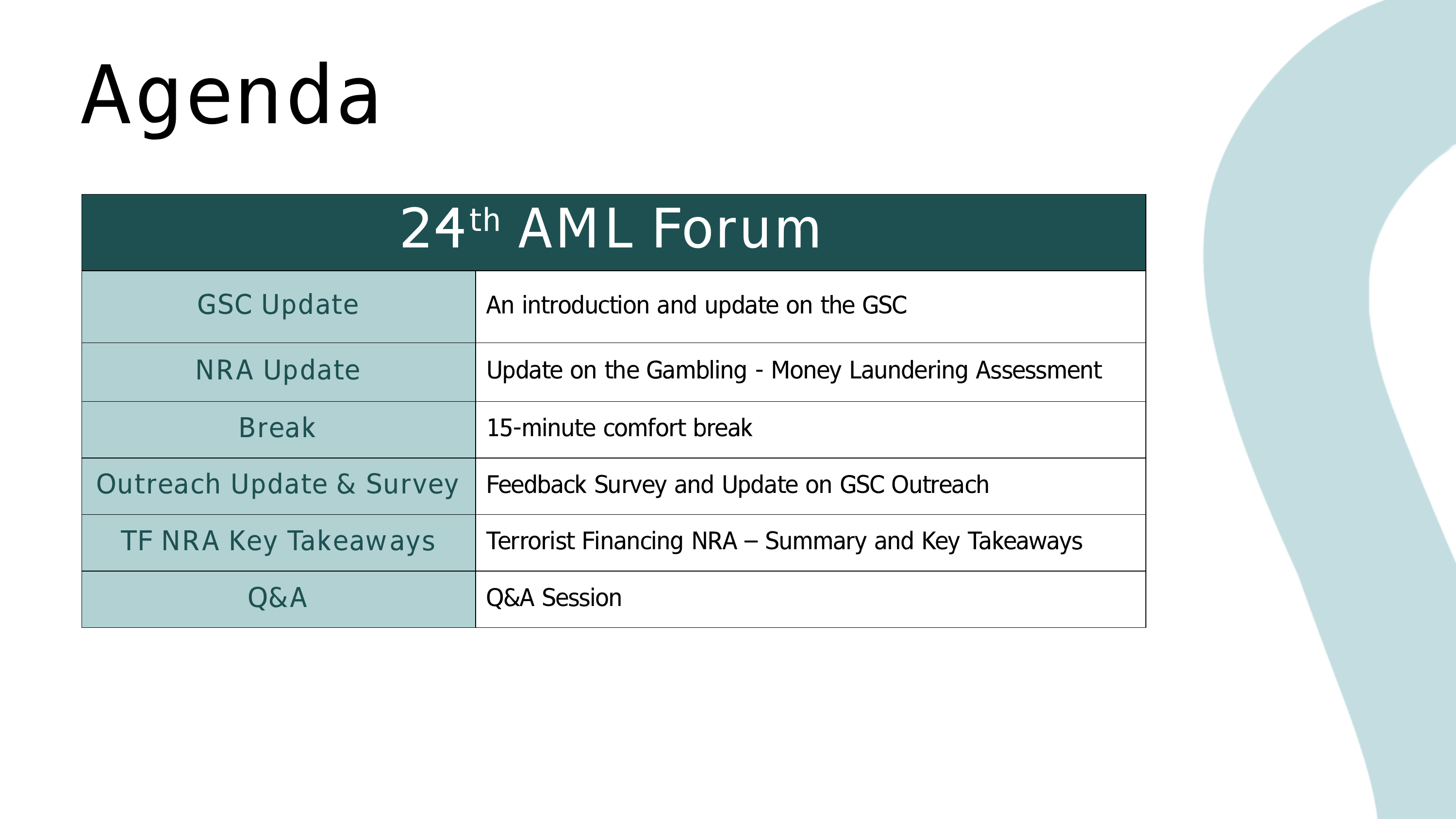

Agenda
| 24th AML Forum |  |
| --- | --- |
| GSC Update | An introduction and update on the GSC |
| NRA Update | Update on the Gambling - Money Laundering Assessment |
| Break | 15-minute comfort break |
| Outreach Update & Survey | Feedback Survey and Update on GSC Outreach |
| TF NRA Key Takeaways | Terrorist Financing NRA – Summary and Key Takeaways |
| Q&A | Q&A Session |